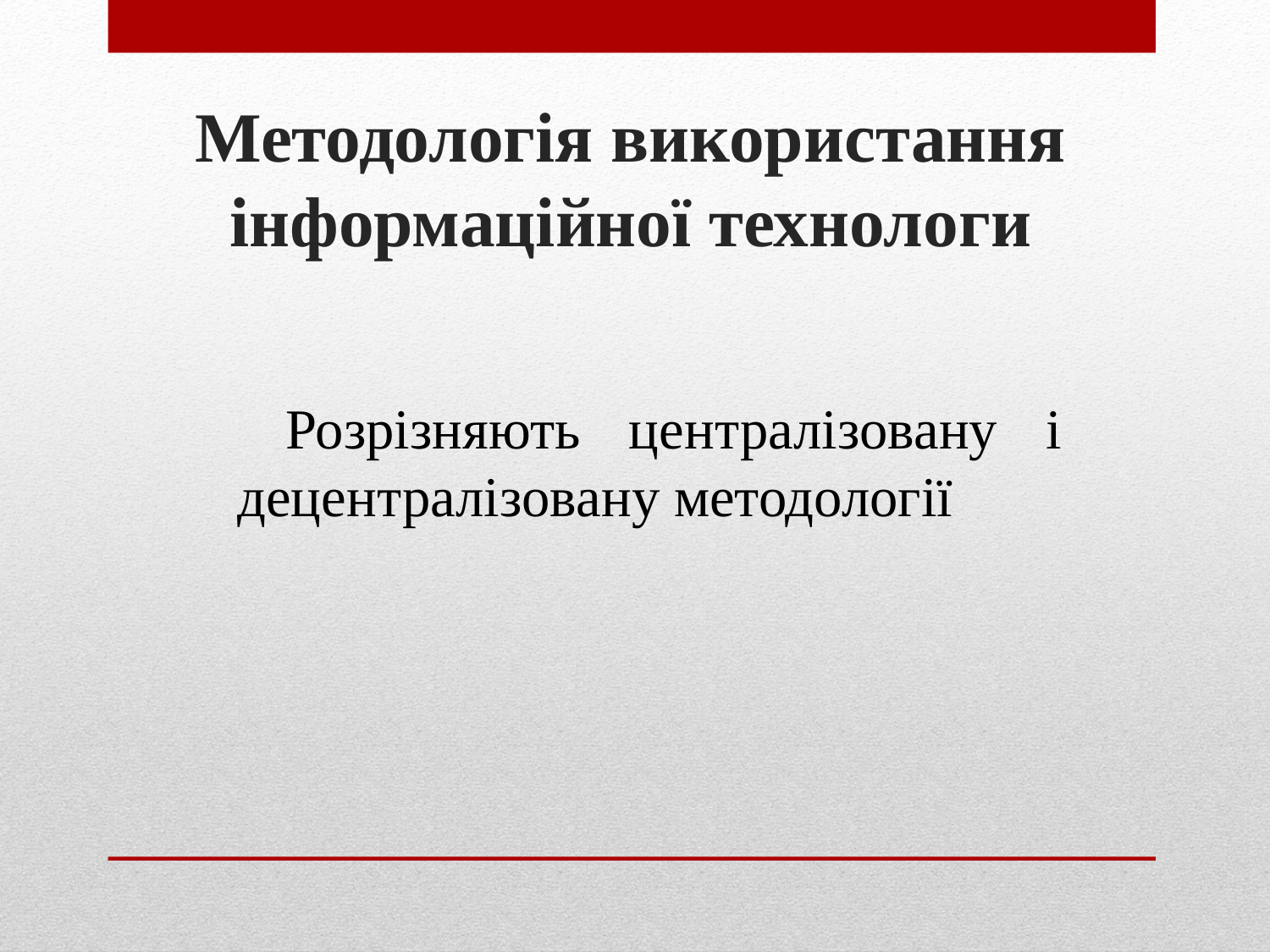

# Методологія використання інформаційної технологи
 Розрізняють централізовану і децентралізовану методології